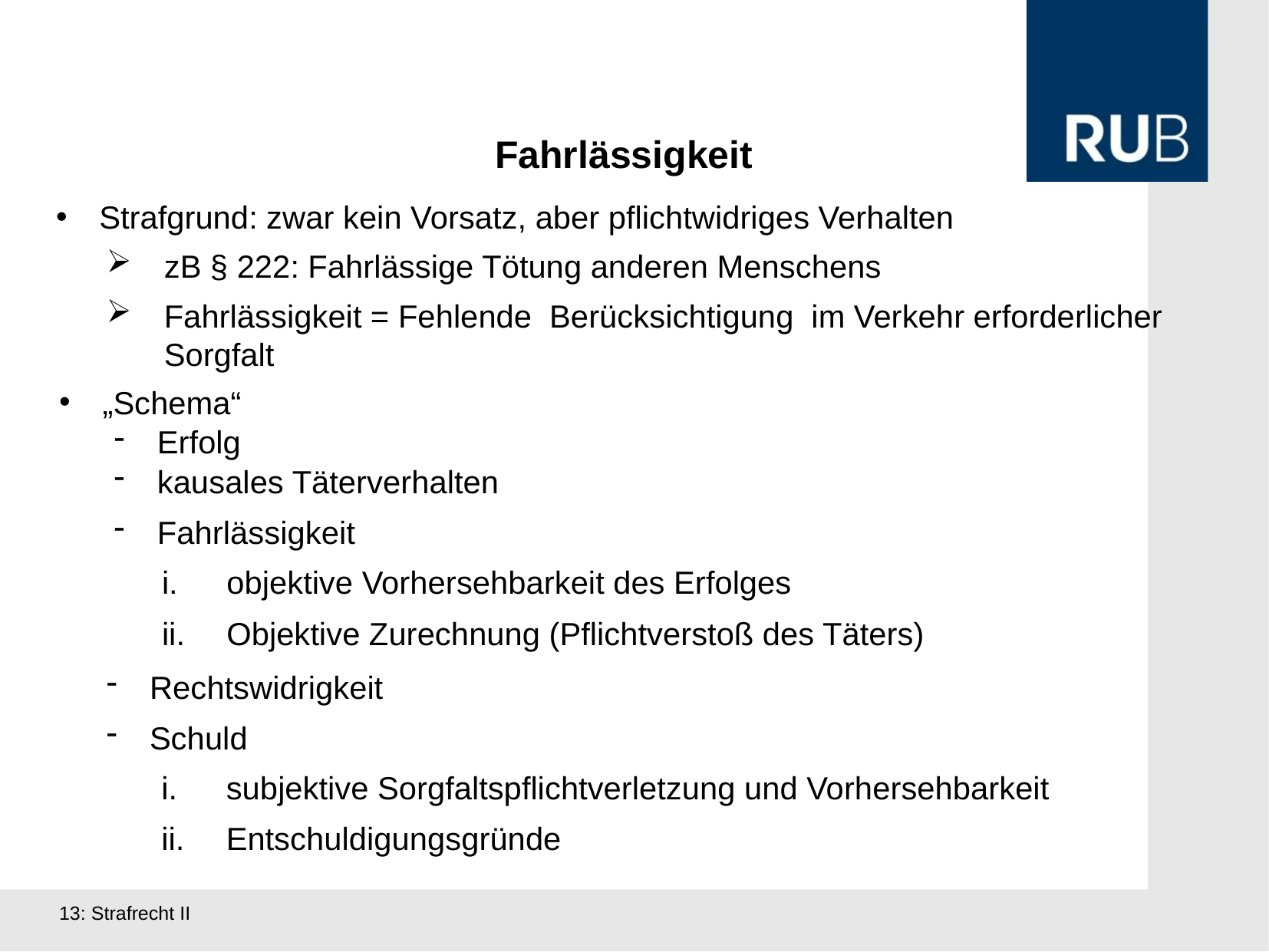

Fahrlässigkeit
Strafgrund: zwar kein Vorsatz, aber pflichtwidriges Verhalten
zB § 222: Fahrlässige Tötung anderen Menschens
Fahrlässigkeit = Fehlende  Berücksichtigung  im Verkehr erforderlicher Sorgfalt
„Schema“
Erfolg
kausales Täterverhalten

Fahrlässigkeit
objektive Vorhersehbarkeit des Erfolges
Objektive Zurechnung (Pflichtverstoß des Täters)
Rechtswidrigkeit
Schuld
subjektive Sorgfaltspflichtverletzung und Vorhersehbarkeit
Entschuldigungsgründe
13: Strafrecht II